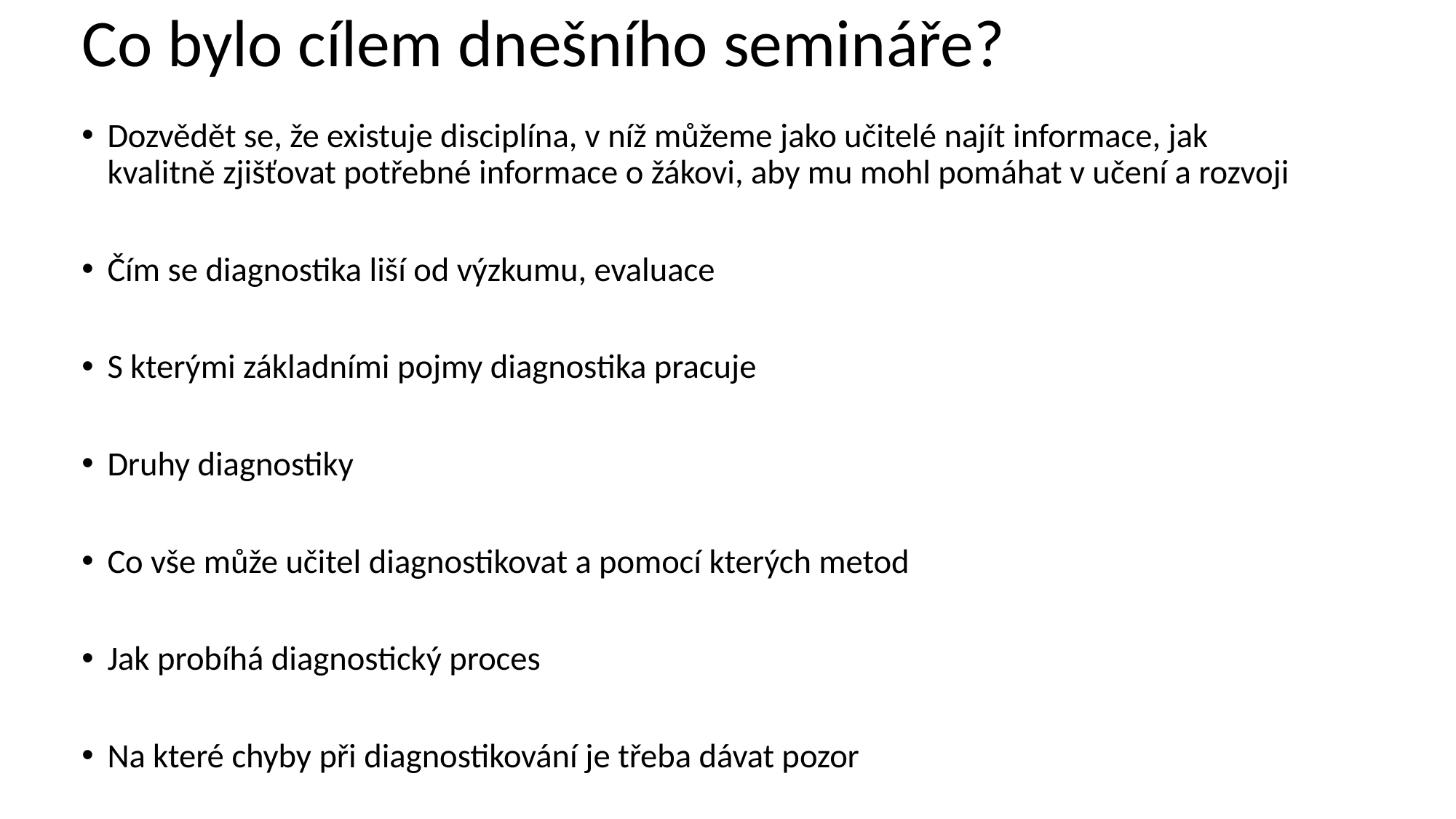

# Co bylo cílem dnešního semináře?
Dozvědět se, že existuje disciplína, v níž můžeme jako učitelé najít informace, jak kvalitně zjišťovat potřebné informace o žákovi, aby mu mohl pomáhat v učení a rozvoji

Čím se diagnostika liší od výzkumu, evaluace

S kterými základními pojmy diagnostika pracuje

Druhy diagnostiky

Co vše může učitel diagnostikovat a pomocí kterých metod

Jak probíhá diagnostický proces

Na které chyby při diagnostikování je třeba dávat pozor